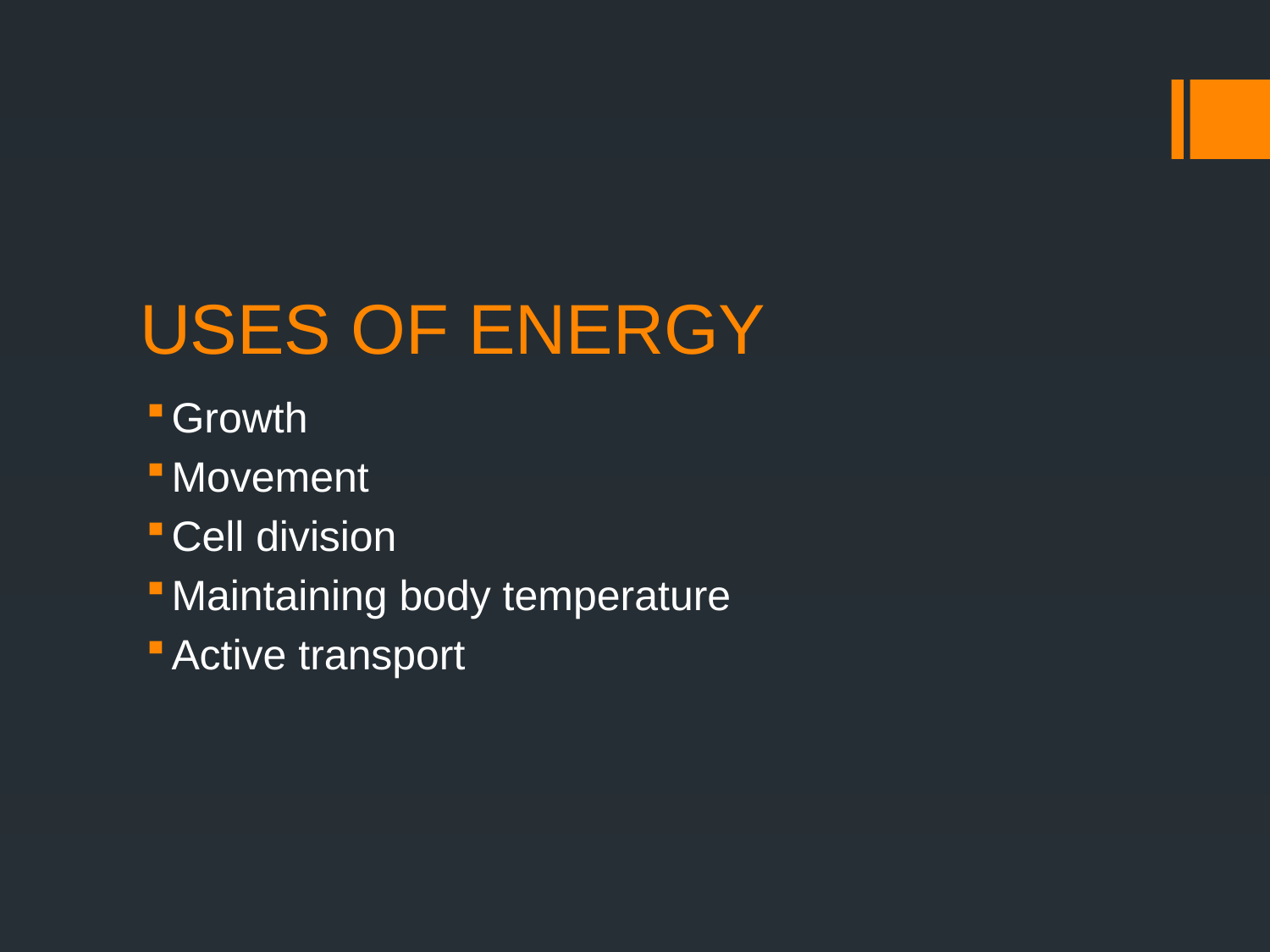

# USES OF ENERGY
Growth
Movement
Cell division
Maintaining body temperature
Active transport